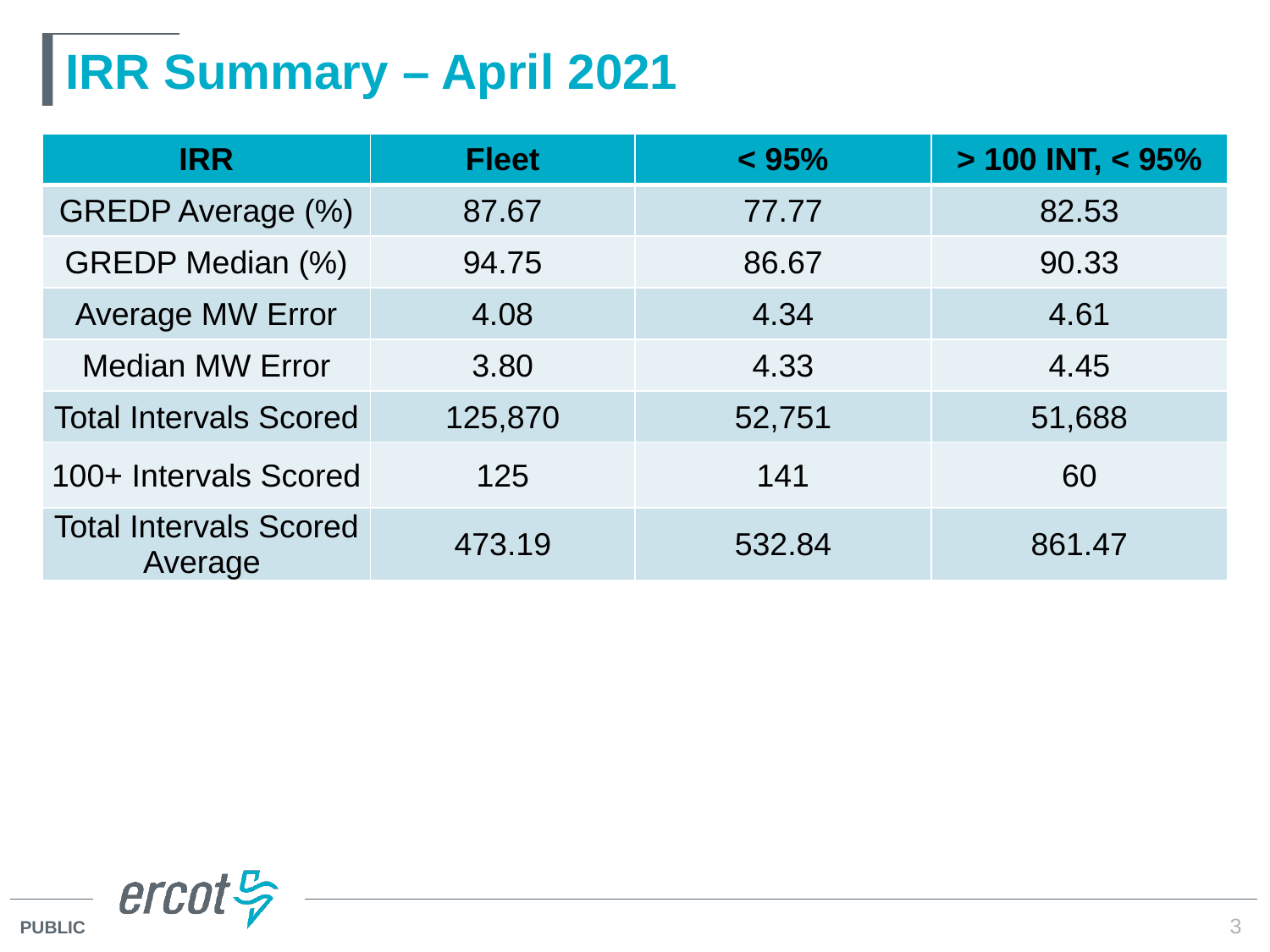

# IRR Summary – April 2021
| IRR | Fleet | < 95% | > 100 INT, < 95% |
| --- | --- | --- | --- |
| GREDP Average (%) | 87.67 | 77.77 | 82.53 |
| GREDP Median (%) | 94.75 | 86.67 | 90.33 |
| Average MW Error | 4.08 | 4.34 | 4.61 |
| Median MW Error | 3.80 | 4.33 | 4.45 |
| Total Intervals Scored | 125,870 | 52,751 | 51,688 |
| 100+ Intervals Scored | 125 | 141 | 60 |
| Total Intervals Scored Average | 473.19 | 532.84 | 861.47 |
3